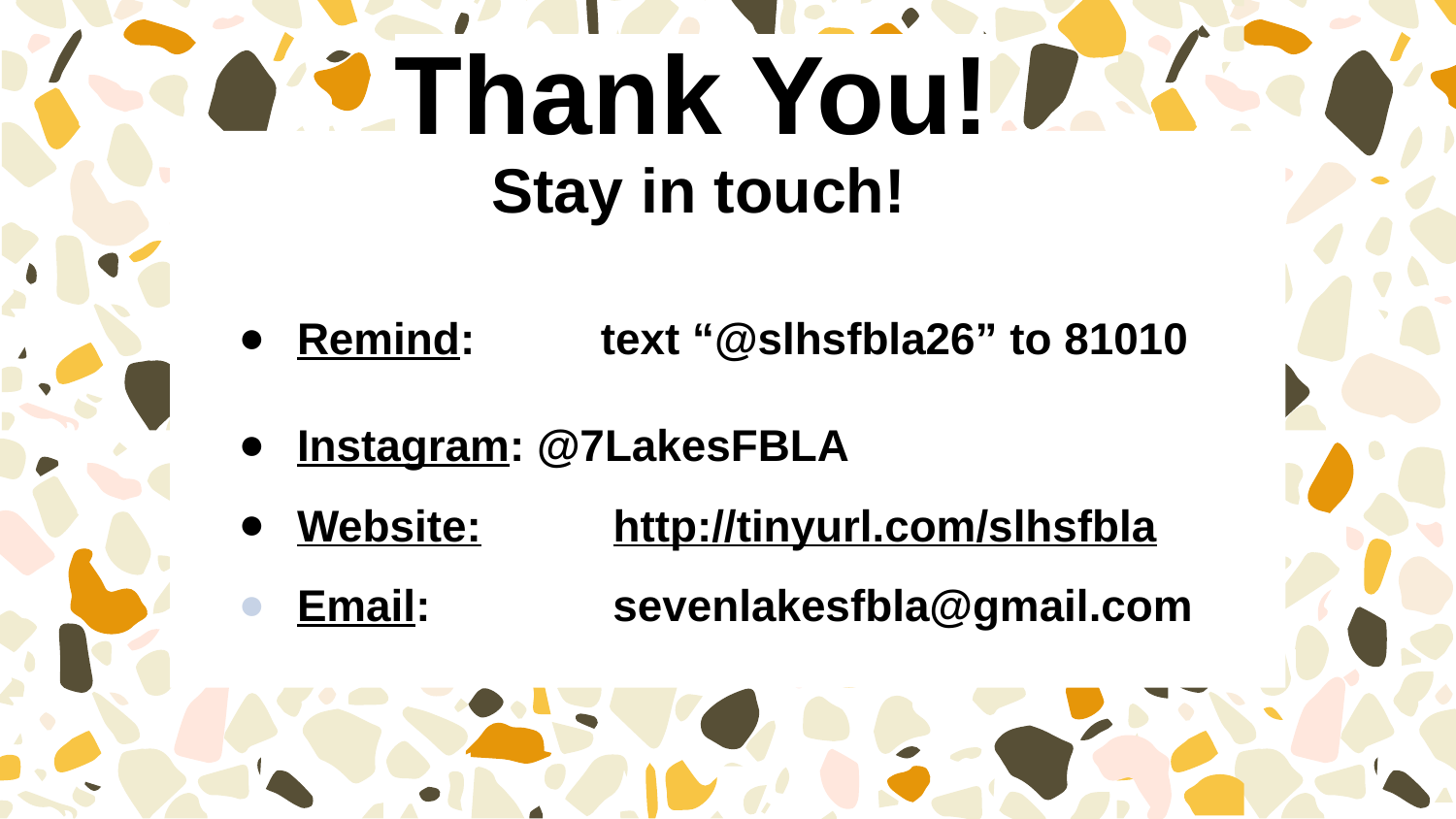

Thank You!
Stay in touch!
Remind: 	 text “@slhsfbla26” to 81010
Instagram: @7LakesFBLA
Website:  	  http://tinyurl.com/slhsfbla
Email:		  sevenlakesfbla@gmail.com